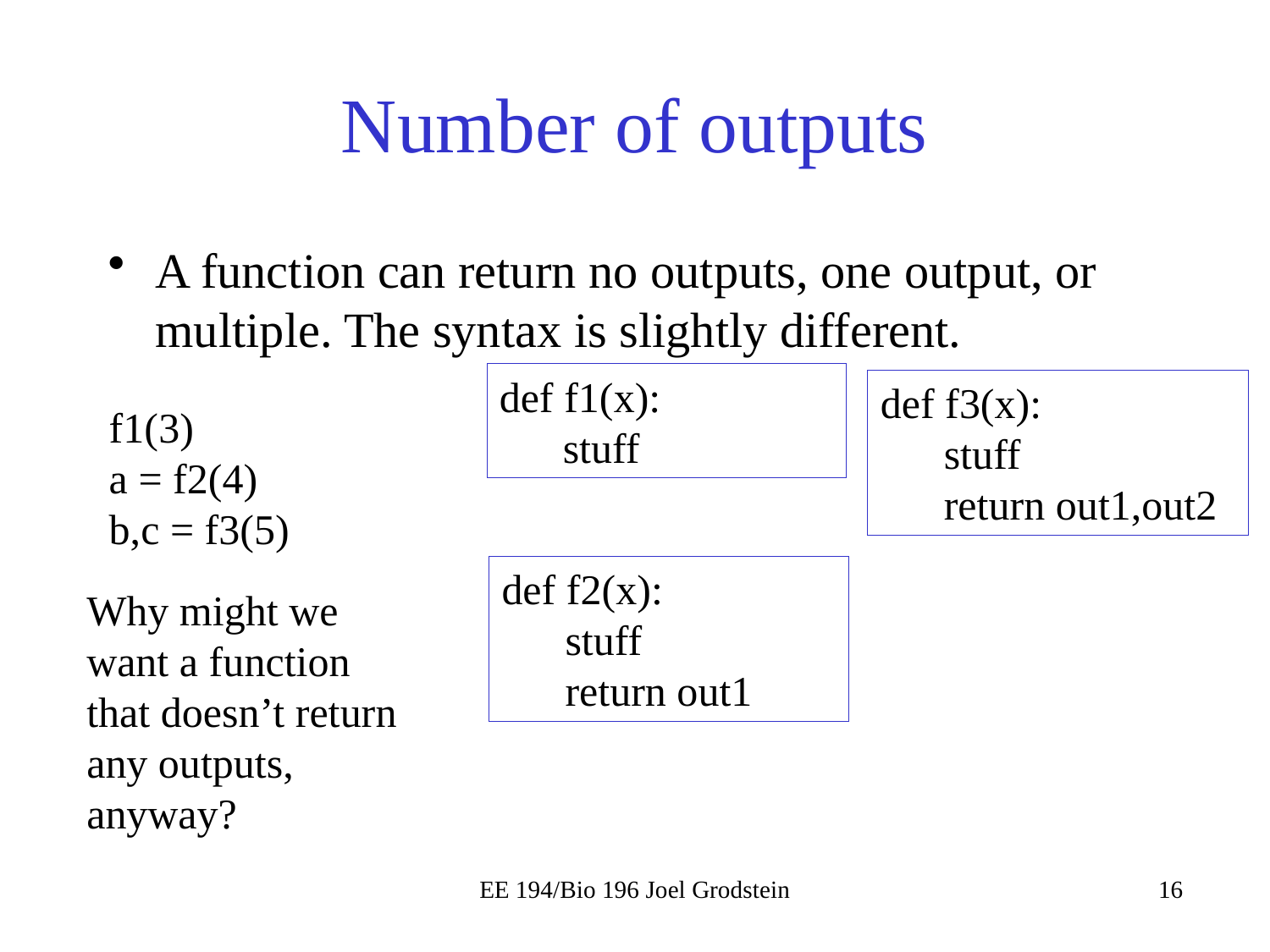

# Number of outputs
A function can return no outputs, one output, or multiple. The syntax is slightly different.

def f1(x):
stuff
def f3(x):
stuff
return out1,out2
f1(3)
a = f2(4)
b,c = f3(5)
def f2(x):
stuff
return out1
Why might we want a function that doesn’t return any outputs, anyway?
EE 194/Bio 196 Joel Grodstein